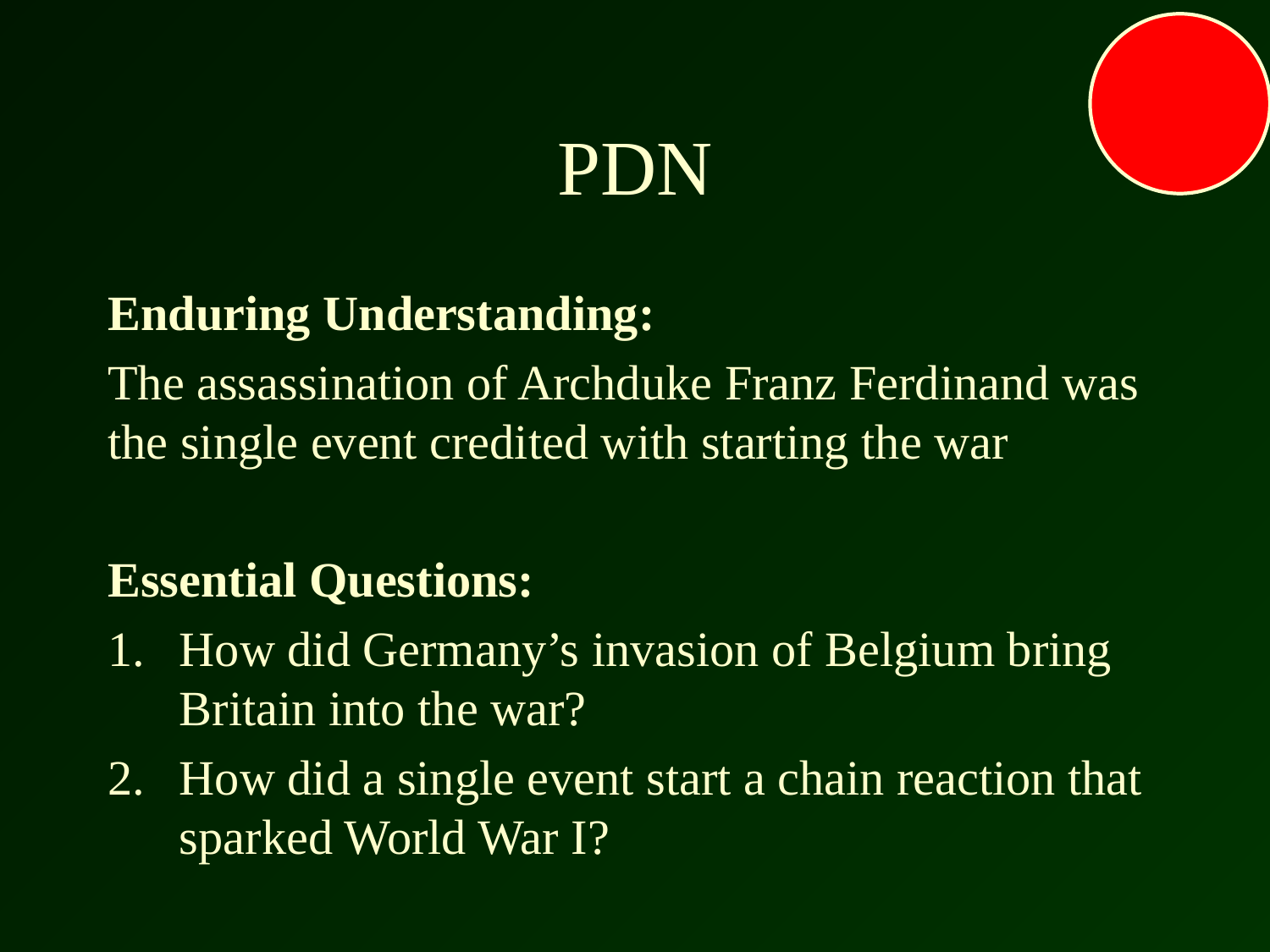

# PDN
Enduring Understanding:
The assassination of Archduke Franz Ferdinand was the single event credited with starting the war

Essential Questions:
How did Germany’s invasion of Belgium bring Britain into the war?
How did a single event start a chain reaction that sparked World War I?